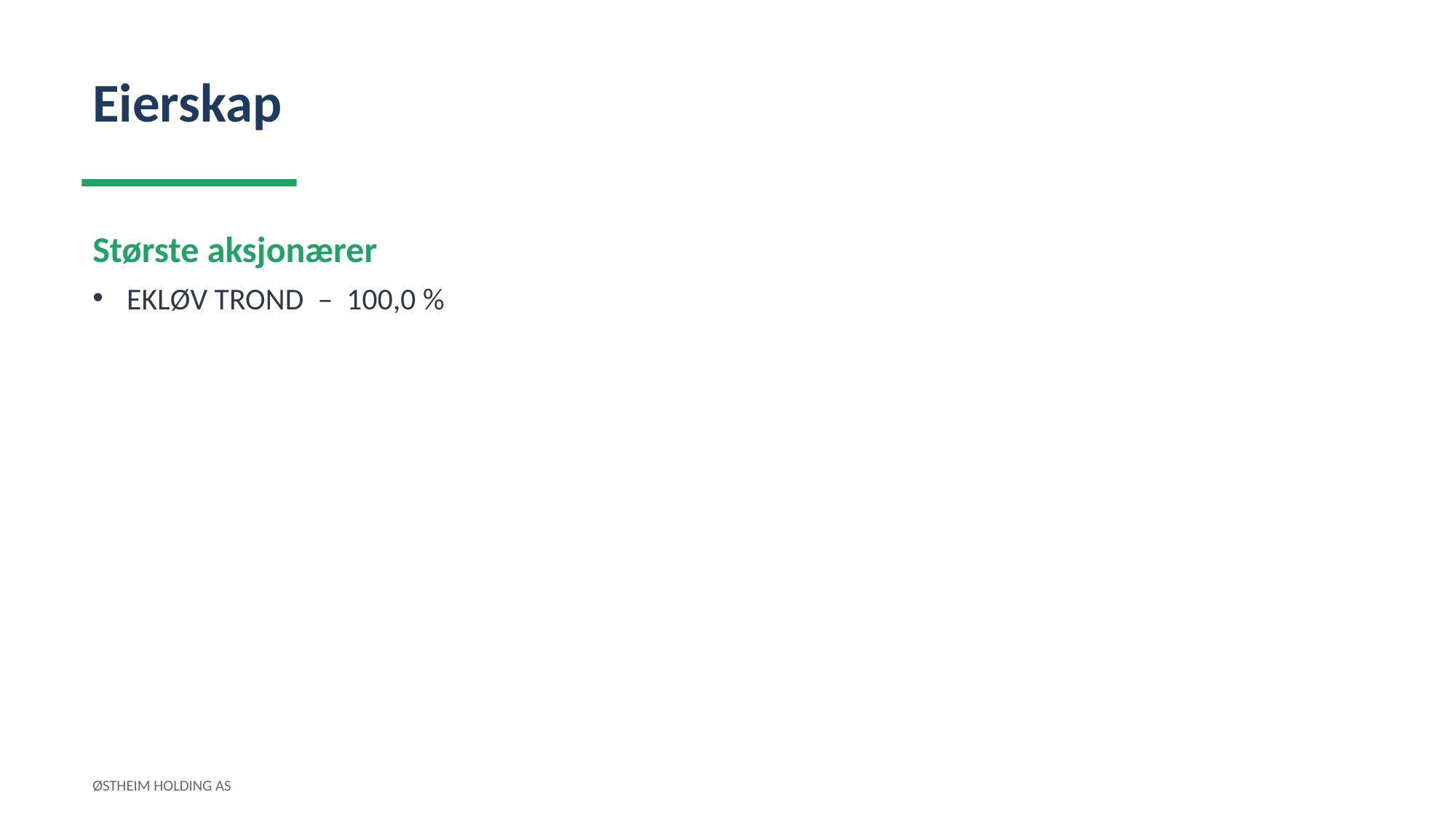

Eierskap

Største aksjonærer
EKLØV TROND  –  100,0 %
ØSTHEIM HOLDING AS